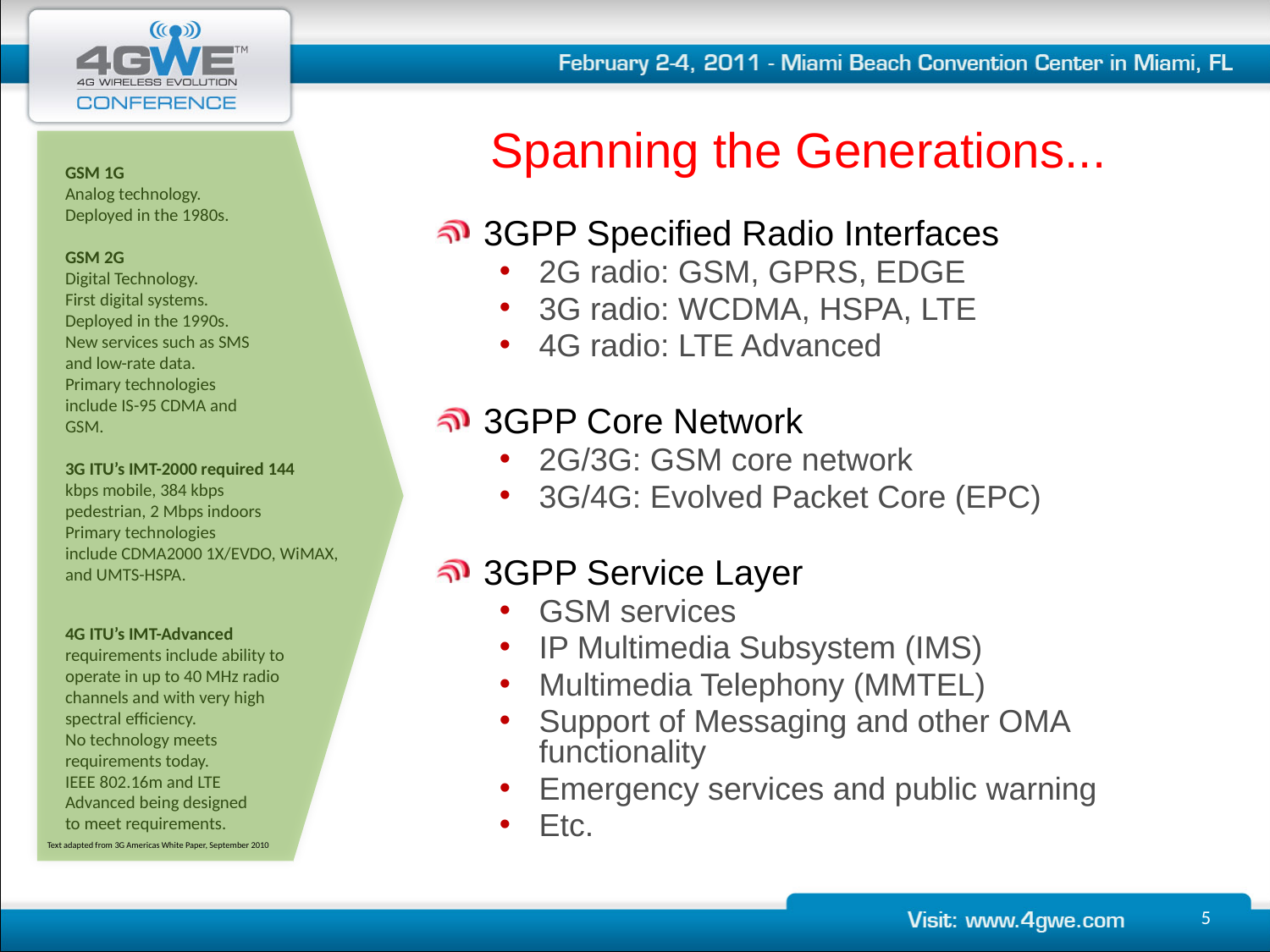

# Spanning the Generations...

GSM 1G
Analog technology.
Deployed in the 1980s.

GSM 2G
Digital Technology.
First digital systems.
Deployed in the 1990s.
New services such as SMS
and low-rate data.
Primary technologies
include IS-95 CDMA and
GSM.

3G ITU’s IMT-2000 required 144
kbps mobile, 384 kbps
pedestrian, 2 Mbps indoors
Primary technologies
include CDMA2000 1X/EVDO, WiMAX,
and UMTS-HSPA.

4G ITU’s IMT-Advanced
requirements include ability to
operate in up to 40 MHz radio
channels and with very high
spectral efficiency.
No technology meets
requirements today.
IEEE 802.16m and LTE
Advanced being designed
to meet requirements.
3GPP Specified Radio Interfaces
2G radio: GSM, GPRS, EDGE
3G radio: WCDMA, HSPA, LTE
4G radio: LTE Advanced

3GPP Core Network
2G/3G: GSM core network
3G/4G: Evolved Packet Core (EPC)

3GPP Service Layer
GSM services
IP Multimedia Subsystem (IMS)
Multimedia Telephony (MMTEL)
Support of Messaging and other OMA functionality
Emergency services and public warning
Etc.
Text adapted from 3G Americas White Paper, September 2010
5